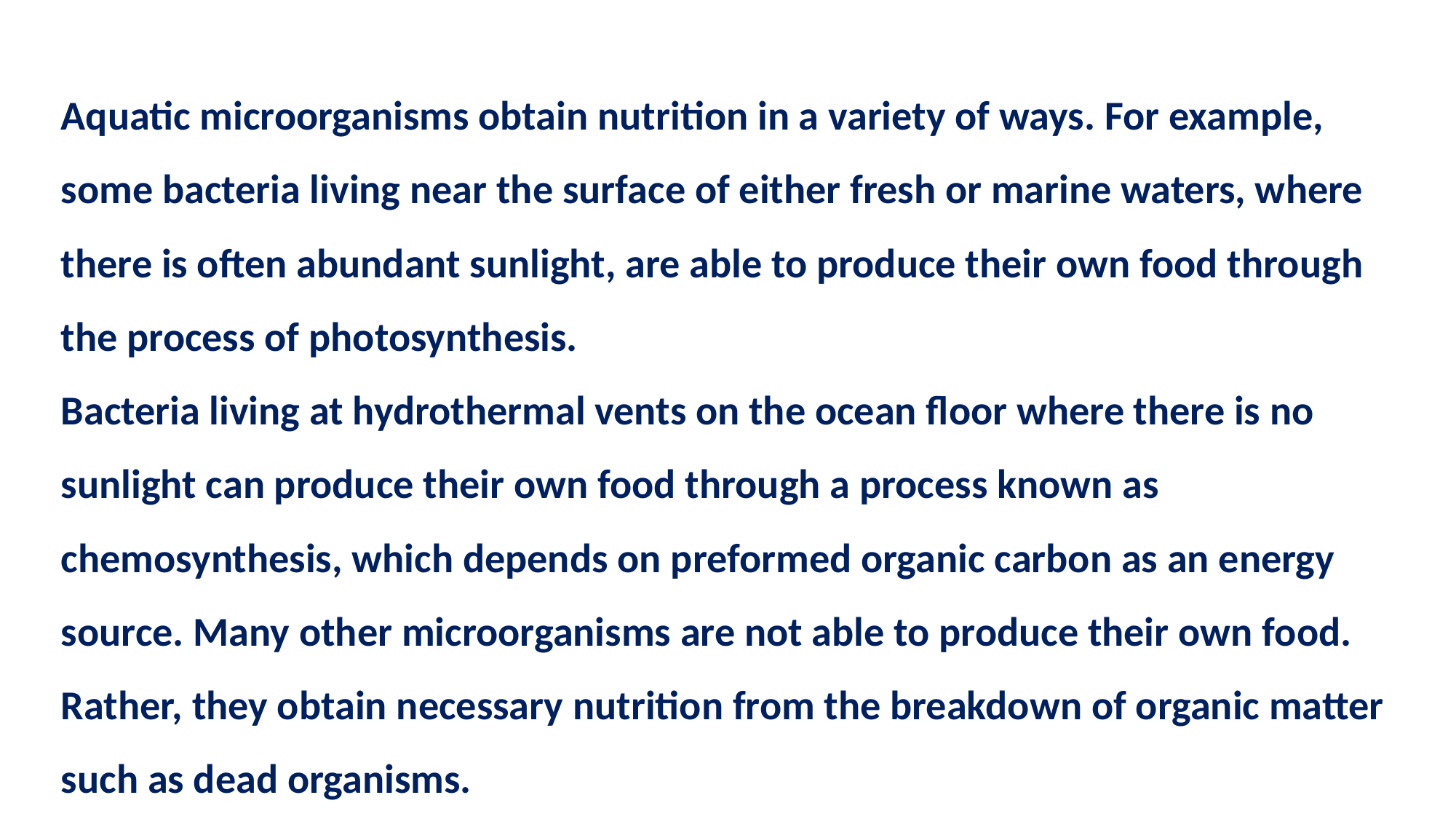

Aquatic microorganisms obtain nutrition in a variety of ways. For example, some bacteria living near the surface of either fresh or marine waters, where there is often abundant sunlight, are able to produce their own food through the process of photosynthesis.
Bacteria living at hydrothermal vents on the ocean floor where there is no sunlight can produce their own food through a process known as chemosynthesis, which depends on preformed organic carbon as an energy source. Many other microorganisms are not able to produce their own food. Rather, they obtain necessary nutrition from the breakdown of organic matter such as dead organisms.